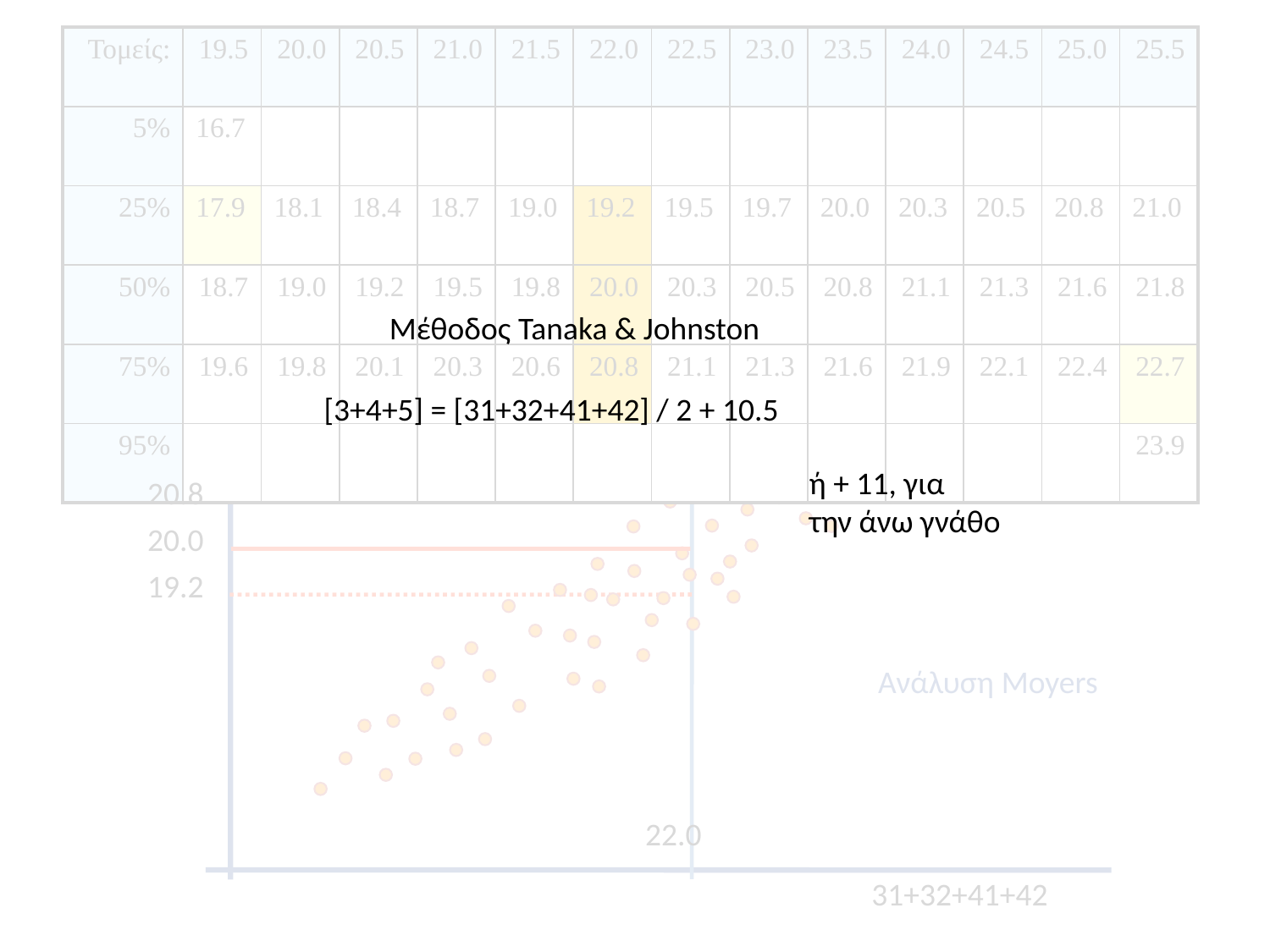

| Τομείς: | 19.5 | 20.0 | 20.5 | 21.0 | 21.5 | 22.0 | 22.5 | 23.0 | 23.5 | 24.0 | 24.5 | 25.0 | 25.5 |
| --- | --- | --- | --- | --- | --- | --- | --- | --- | --- | --- | --- | --- | --- |
| 5% | 16.7 |  |  |  |  |  |  |  |  |  |  |  |  |
| 25% | 17.9 | 18.1 | 18.4 | 18.7 | 19.0 | 19.2 | 19.5 | 19.7 | 20.0 | 20.3 | 20.5 | 20.8 | 21.0 |
| 50% | 18.7 | 19.0 | 19.2 | 19.5 | 19.8 | 20.0 | 20.3 | 20.5 | 20.8 | 21.1 | 21.3 | 21.6 | 21.8 |
| 75% | 19.6 | 19.8 | 20.1 | 20.3 | 20.6 | 20.8 | 21.1 | 21.3 | 21.6 | 21.9 | 22.1 | 22.4 | 22.7 |
| 95% |  |  |  |  |  |  |  |  |  |  |  |  | 23.9 |
Μέθοδος Tanaka & Johnston

3+4+5

[3+4+5] = [31+32+41+42] / 2 + 10.5

ή + 11, για
την άνω γνάθο

20.8

20.0

19.2

Ανάλυση Moyers

22.0
31+32+41+42